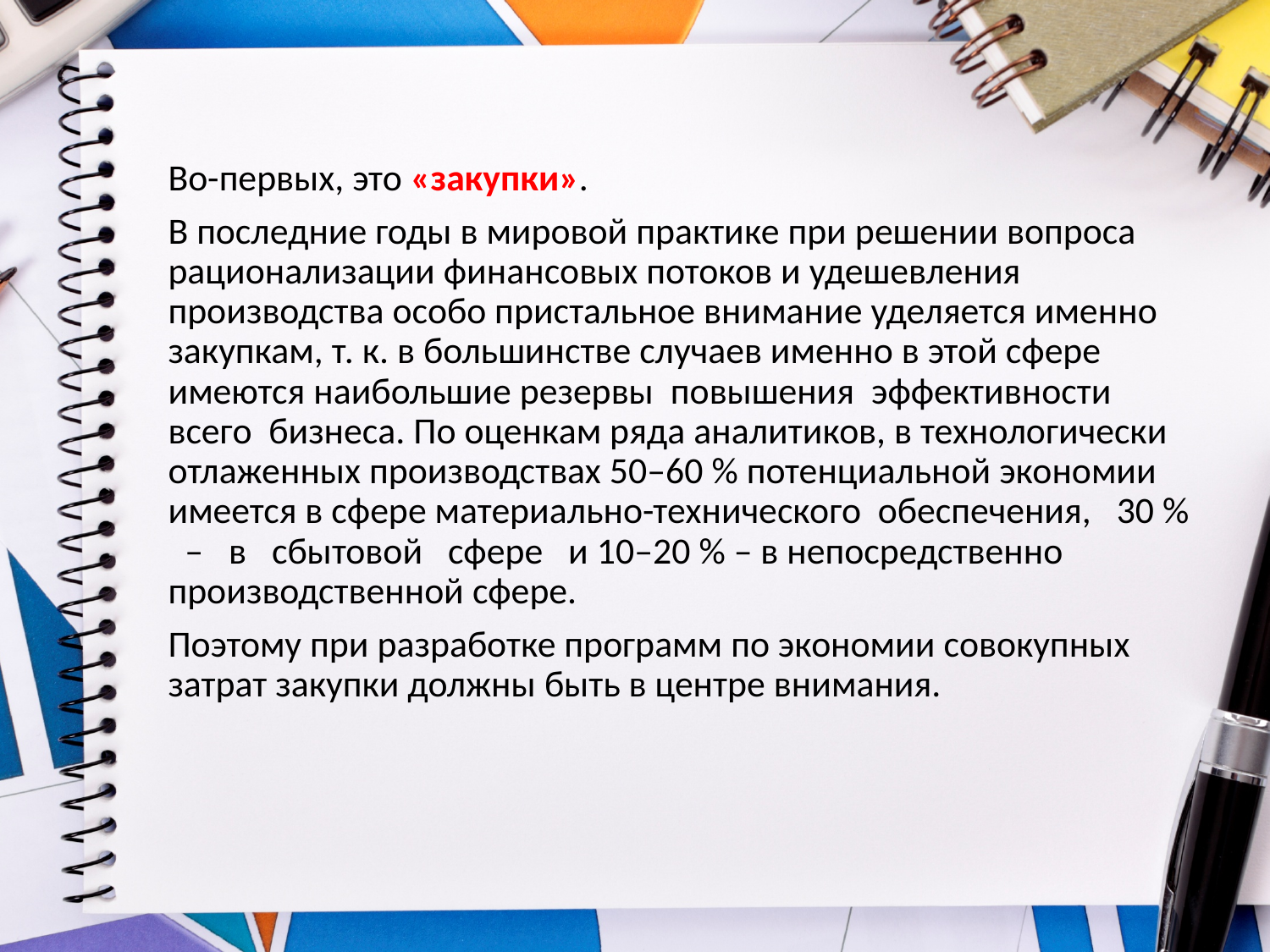

Во-первых, это «закупки».
В последние годы в мировой практике при решении вопроса рационализации финансовых потоков и удешевления производства особо пристальное внимание уделяется именно закупкам, т. к. в большинстве случаев именно в этой сфере имеются наибольшие резервы  повышения  эффективности  всего  бизнеса. По оценкам ряда аналитиков, в технологически отлаженных производствах 50–60 % потенциальной экономии имеется в сфере материально-технического  обеспечения,   30 %   –   в   сбытовой   сфере   и 10–20 % – в непосредственно производственной сфере.
Поэтому при разработке программ по экономии совокупных затрат закупки должны быть в центре внимания.